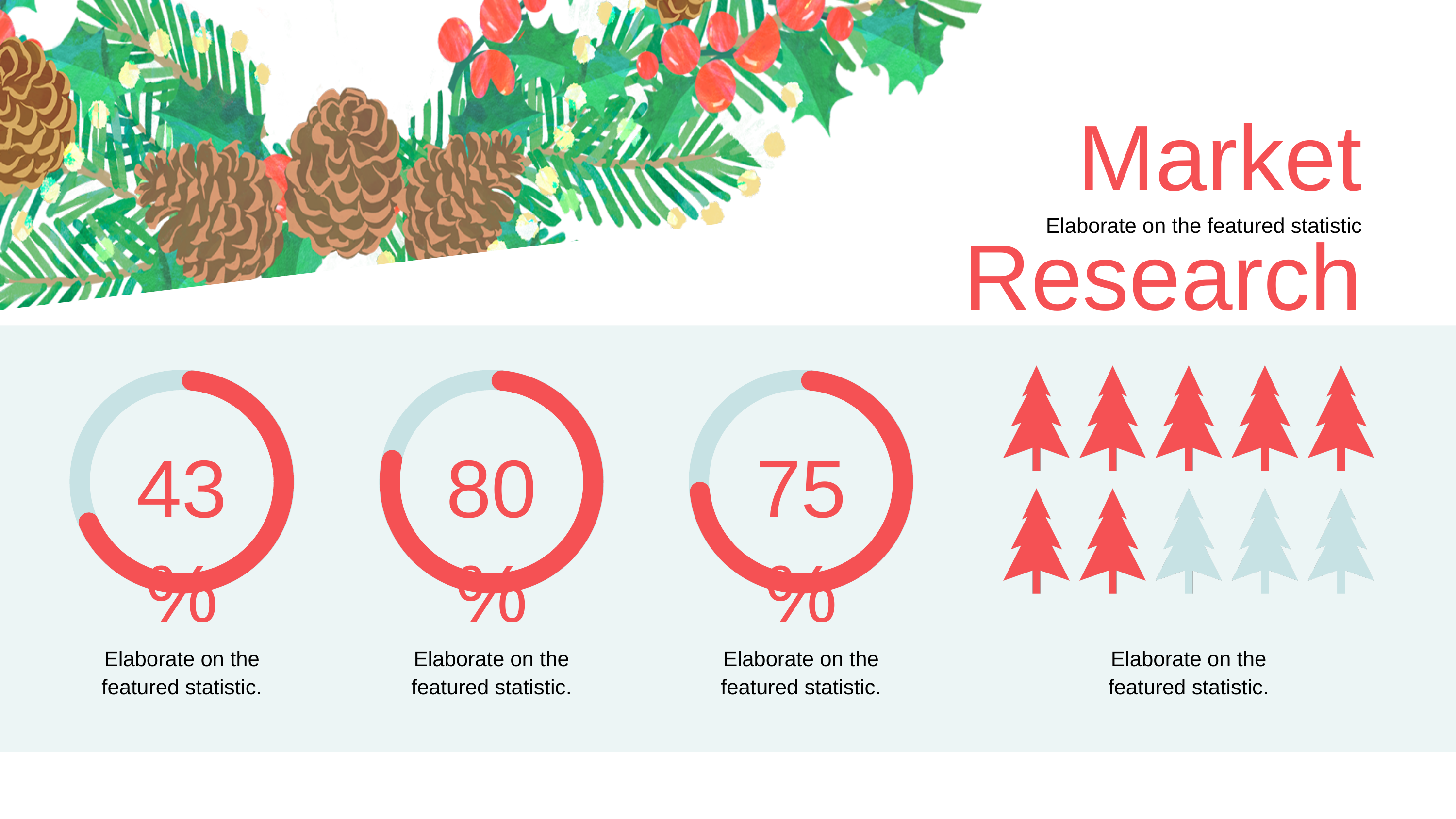

Market Research
Elaborate on the featured statistic

43%
80%
75%

Elaborate on the
featured statistic.
Elaborate on the
featured statistic.
Elaborate on the
featured statistic.
Elaborate on the
featured statistic.